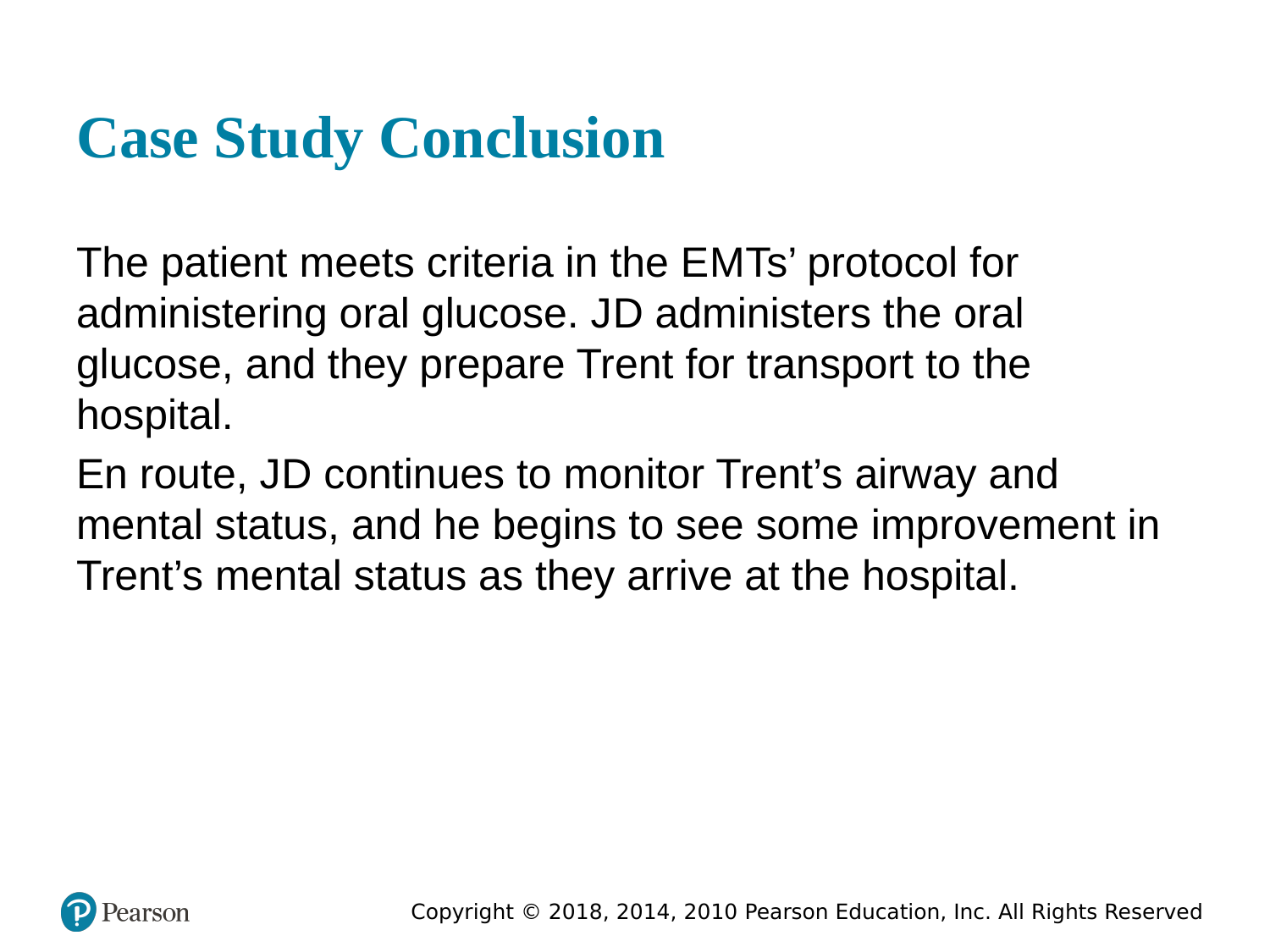

# Case Study Conclusion
The patient meets criteria in the E M Ts’ protocol for administering oral glucose. J D administers the oral glucose, and they prepare Trent for transport to the hospital.
En route, J D continues to monitor Trent’s airway and mental status, and he begins to see some improvement in Trent’s mental status as they arrive at the hospital.